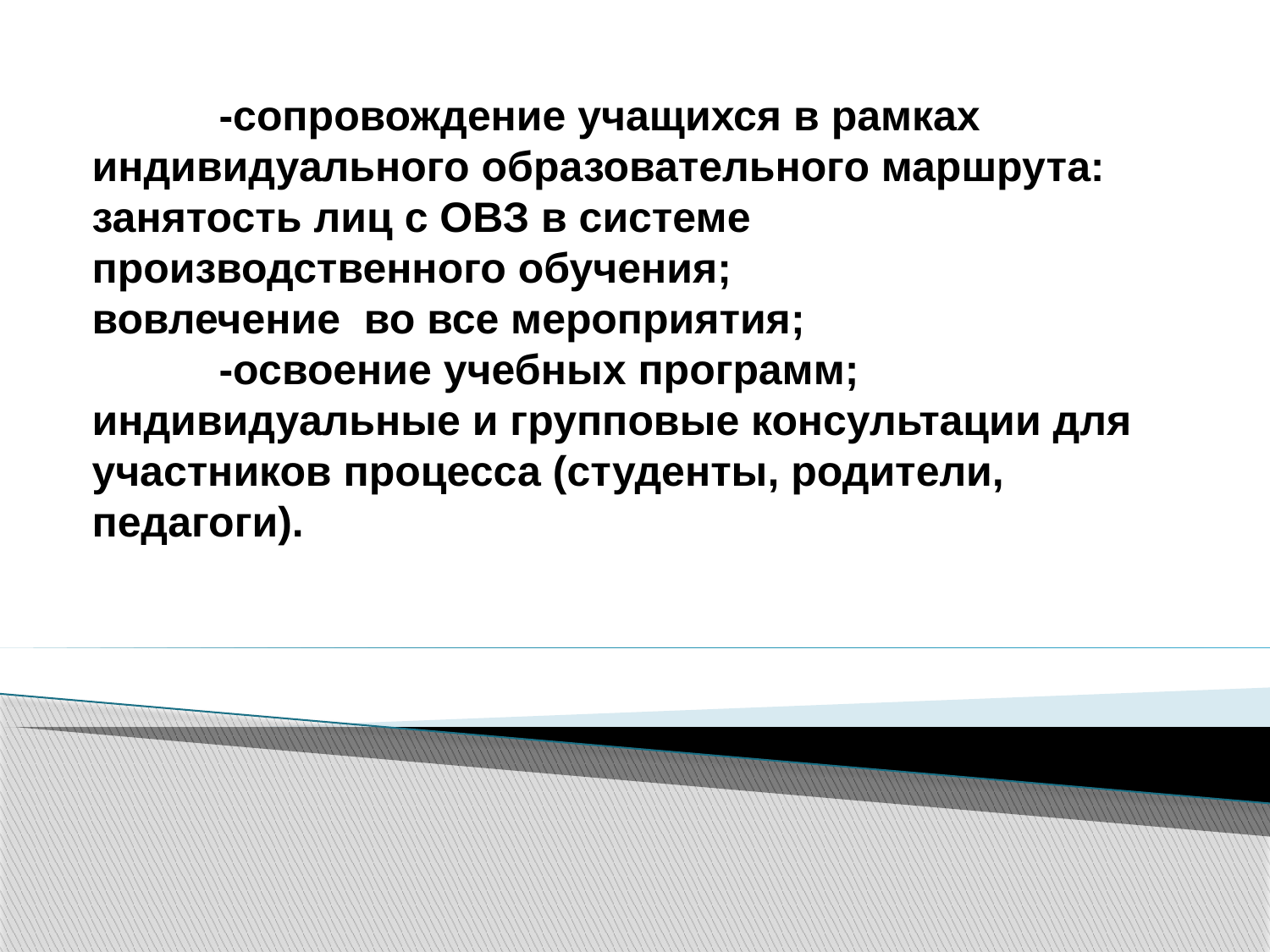

# -сопровождение учащихся в рамках индивидуального образовательного маршрута: занятость лиц с ОВЗ в системе производственного обучения; вовлечение  во все мероприятия; -освоение учебных программ; индивидуальные и групповые консультации для участников процесса (студенты, родители, педагоги).